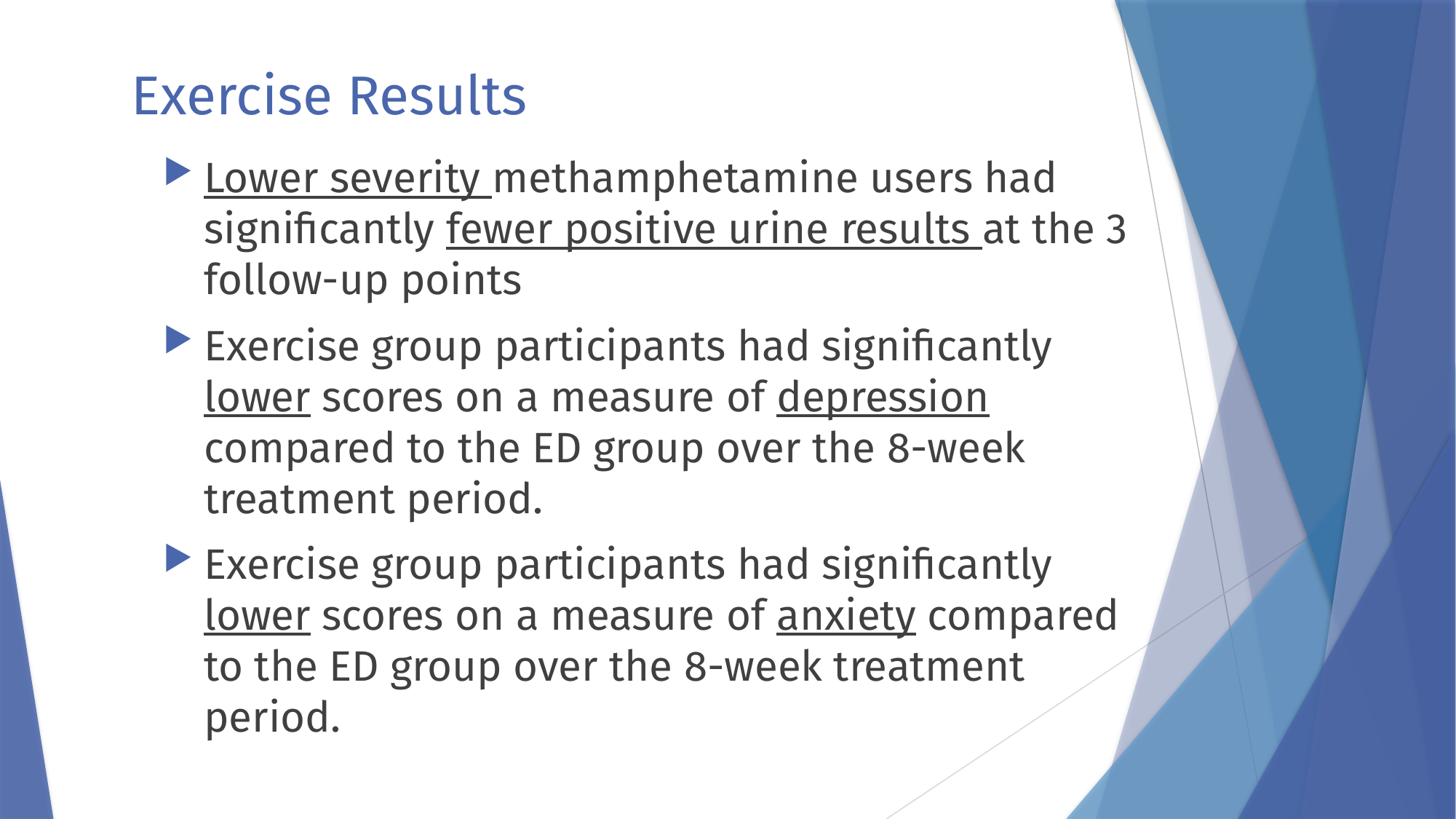

# Exercise Results
Lower severity methamphetamine users had significantly fewer positive urine results at the 3 follow-up points
Exercise group participants had significantly lower scores on a measure of depression compared to the ED group over the 8-week treatment period.
Exercise group participants had significantly lower scores on a measure of anxiety compared to the ED group over the 8-week treatment period.